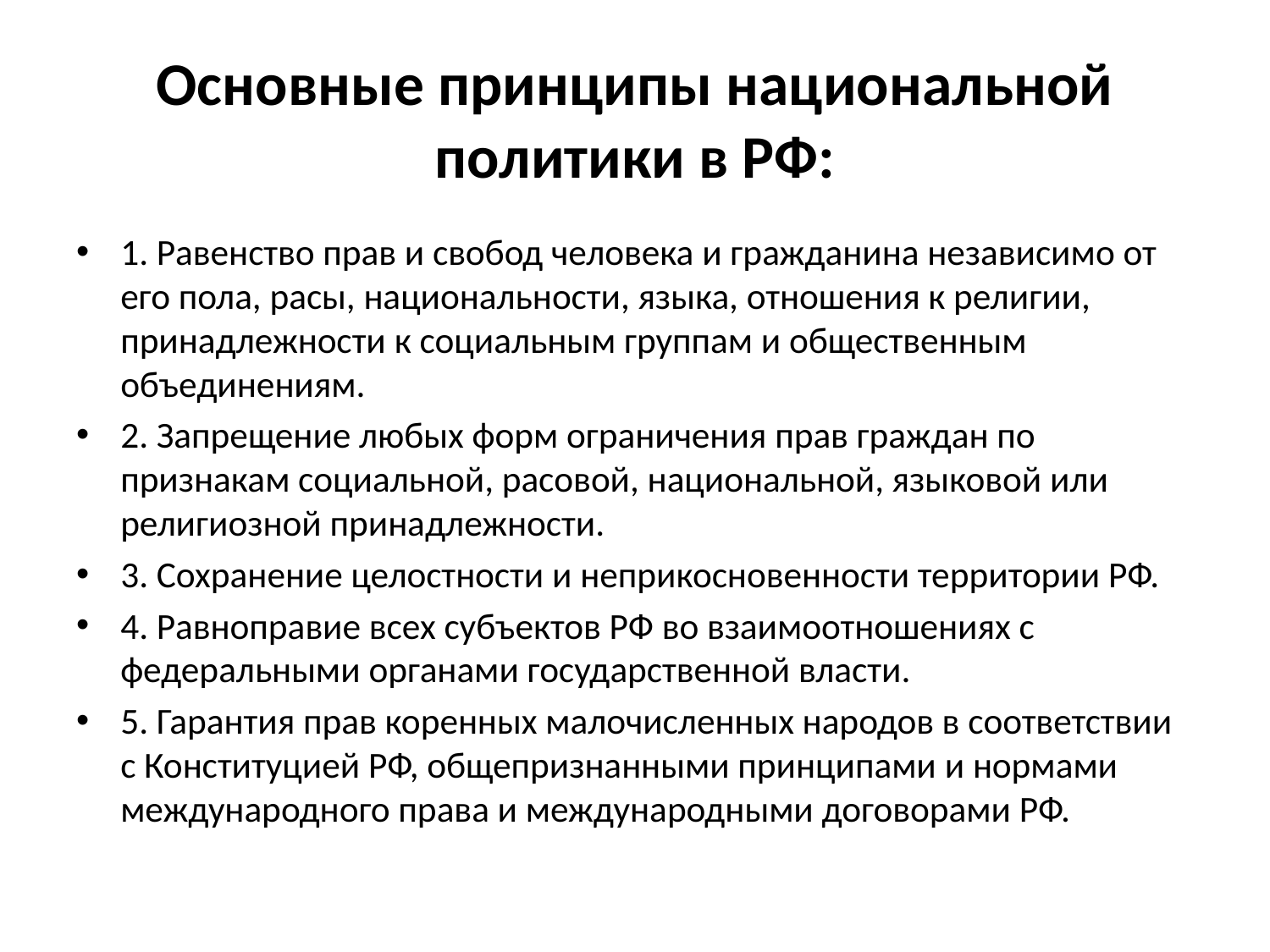

# Основные принципы национальной политики в РФ:
1. Равенство прав и свобод человека и гражданина независимо от его пола, расы, национальности, языка, отношения к религии, принадлежности к социальным группам и общественным объединениям.
2. Запрещение любых форм ограничения прав граждан по признакам социальной, расовой, национальной, языковой или религиозной принадлежности.
3. Сохранение целостности и неприкосновенности территории РФ.
4. Равноправие всех субъектов РФ во взаимоотношениях с федеральными органами государственной власти.
5. Гарантия прав коренных малочисленных народов в соответствии с Конституцией РФ, общепризнанными принципами и нормами международного права и международными договорами РФ.